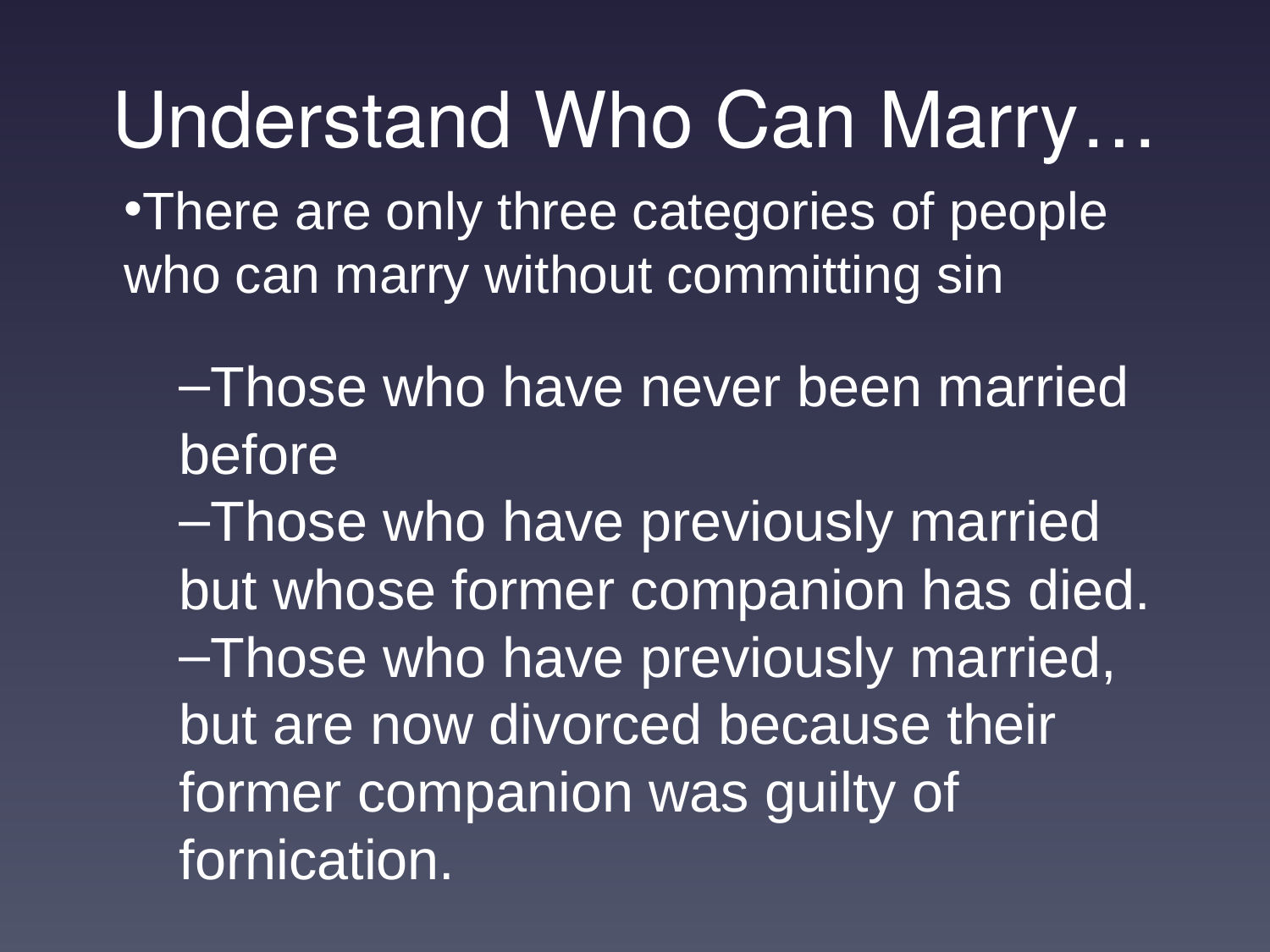

# Understand Who Can Marry…
There are only three categories of people who can marry without committing sin

Those who have never been married before
Those who have previously married but whose former companion has died.
Those who have previously married, but are now divorced because their former companion was guilty of fornication.